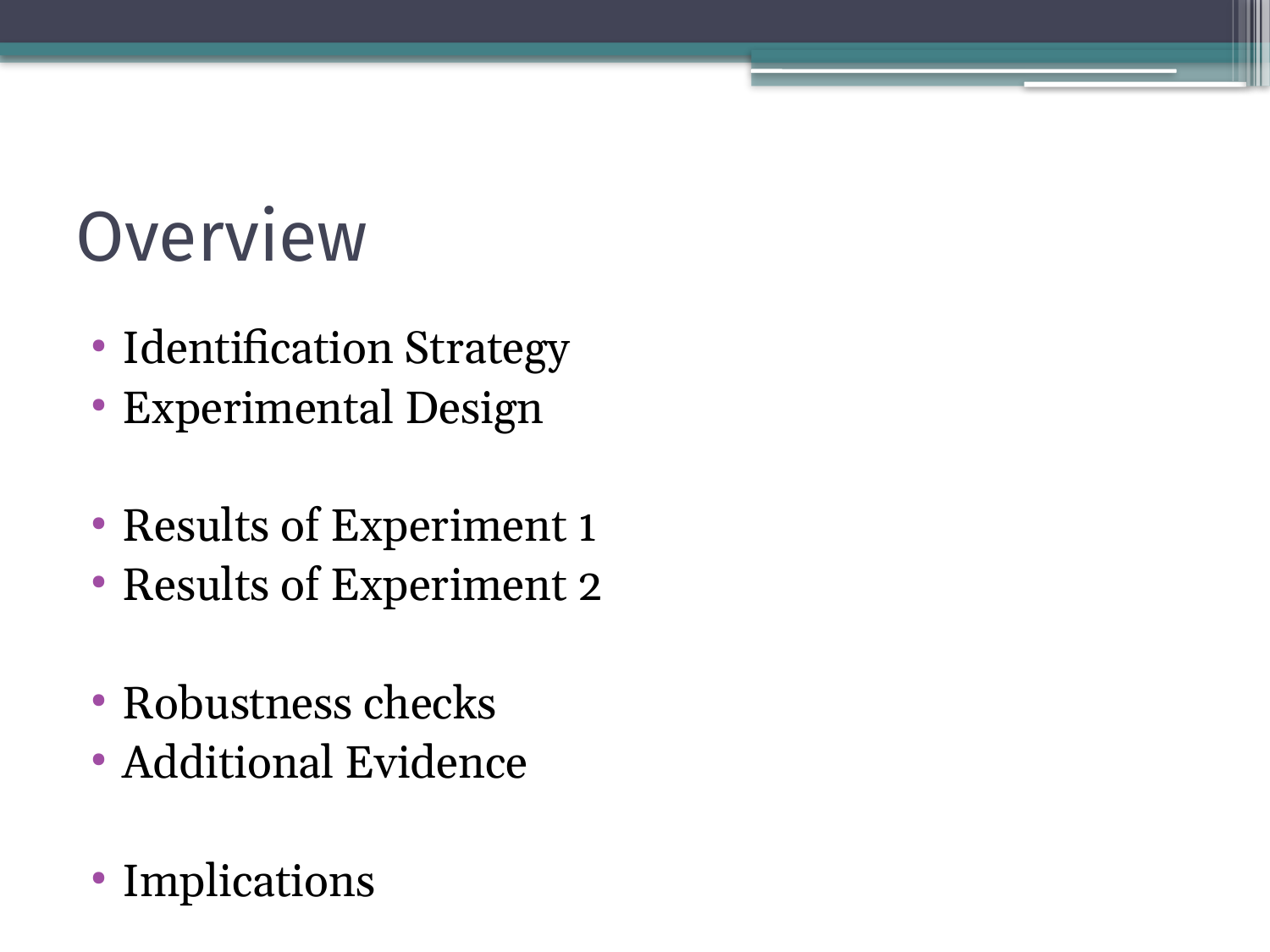

# Overview
Identification Strategy
Experimental Design

Results of Experiment 1
Results of Experiment 2

Robustness checks
Additional Evidence

Implications